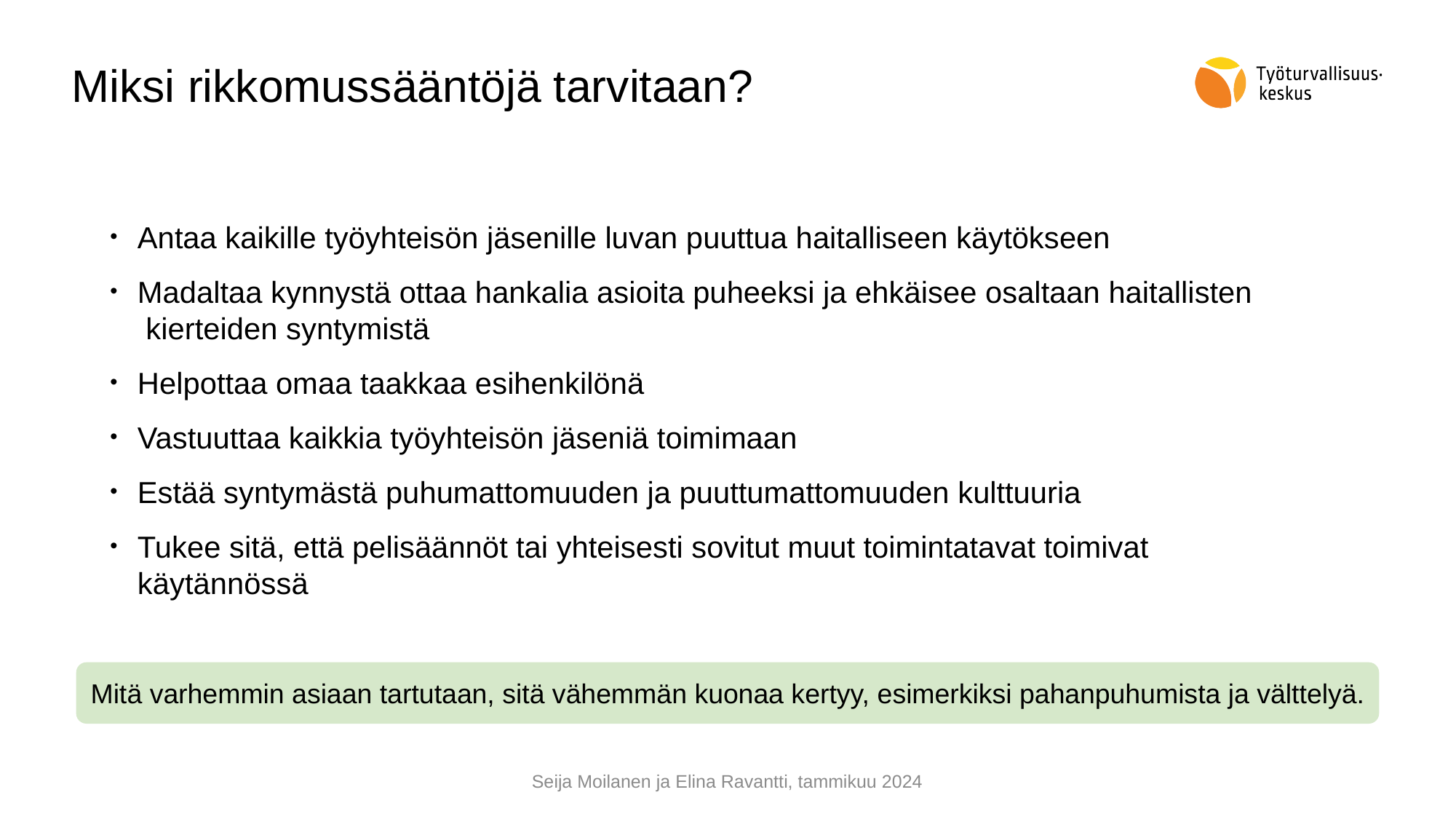

# Miksi rikkomussääntöjä tarvitaan?
Antaa kaikille työyhteisön jäsenille luvan puuttua haitalliseen käytökseen
Madaltaa kynnystä ottaa hankalia asioita puheeksi ja ehkäisee osaltaan haitallisten  kierteiden syntymistä
Helpottaa omaa taakkaa esihenkilönä
Vastuuttaa kaikkia työyhteisön jäseniä toimimaan
Estää syntymästä puhumattomuuden ja puuttumattomuuden kulttuuria
Tukee sitä, että pelisäännöt tai yhteisesti sovitut muut toimintatavat toimivat käytännössä

Mitä varhemmin asiaan tartutaan, sitä vähemmän kuonaa kertyy, esimerkiksi pahanpuhumista ja välttelyä.
Seija Moilanen ja Elina Ravantti, tammikuu 2024